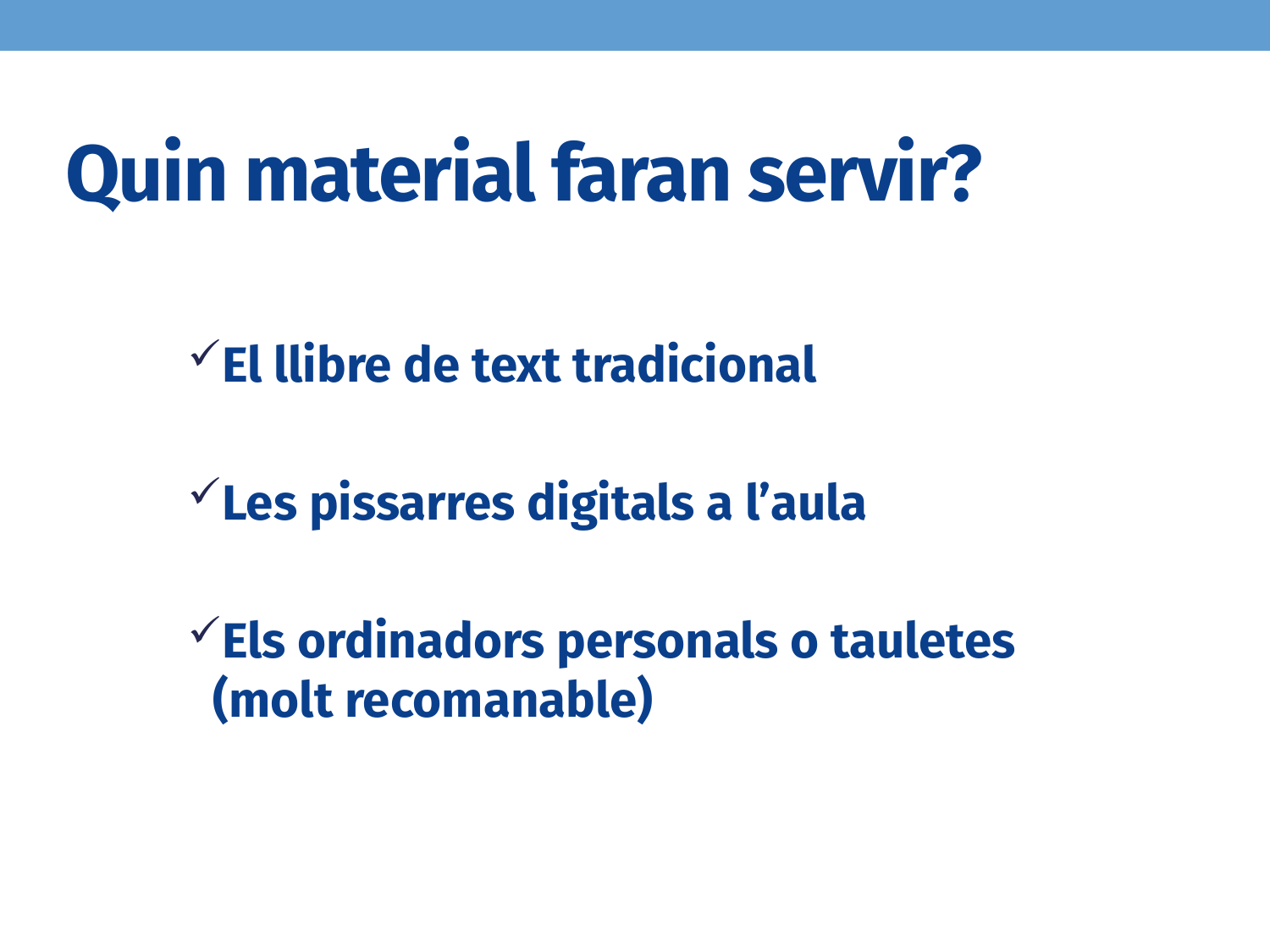

# Quin material faran servir?
El llibre de text tradicional

Les pissarres digitals a l’aula

Els ordinadors personals o tauletes (molt recomanable)